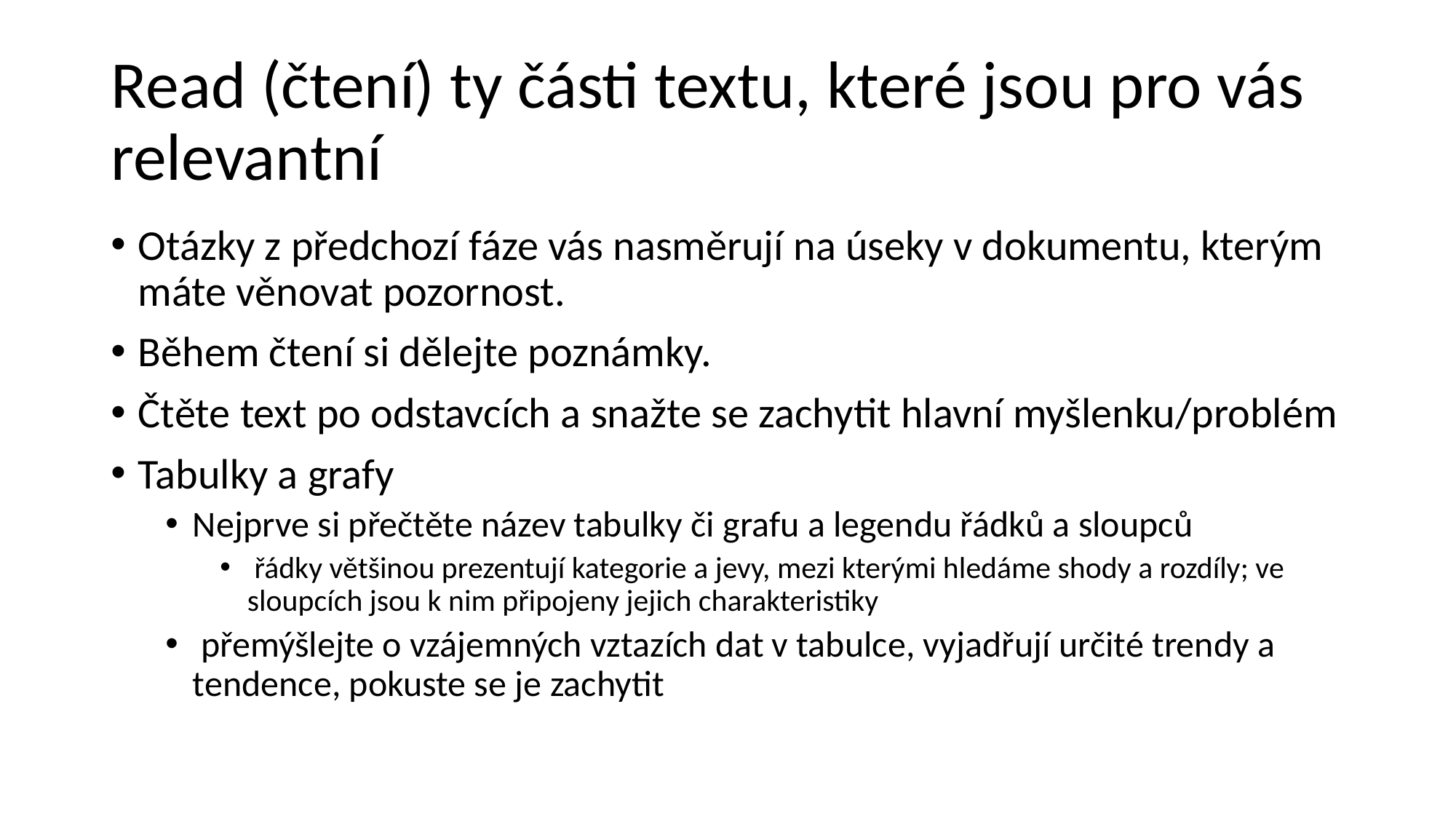

# Read (čtení) ty části textu, které jsou pro vás relevantní
Otázky z předchozí fáze vás nasměrují na úseky v dokumentu, kterým máte věnovat pozornost.
Během čtení si dělejte poznámky.
Čtěte text po odstavcích a snažte se zachytit hlavní myšlenku/problém
Tabulky a grafy
Nejprve si přečtěte název tabulky či grafu a legendu řádků a sloupců
 řádky většinou prezentují kategorie a jevy, mezi kterými hledáme shody a rozdíly; ve sloupcích jsou k nim připojeny jejich charakteristiky
 přemýšlejte o vzájemných vztazích dat v tabulce, vyjadřují určité trendy a tendence, pokuste se je zachytit